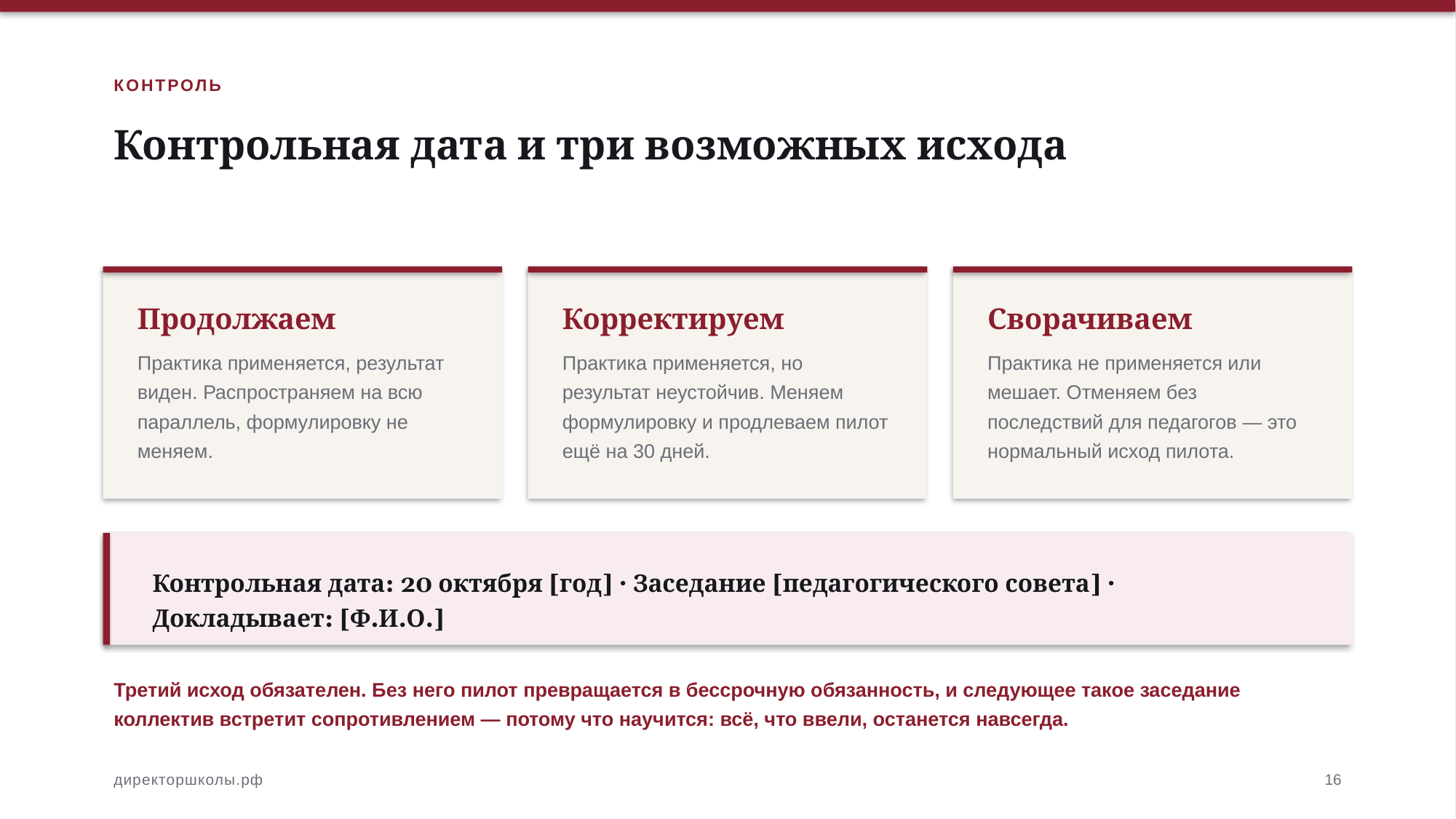

КОНТРОЛЬ
Контрольная дата и три возможных исхода

Продолжаем
Корректируем
Сворачиваем
Практика применяется, результат виден. Распространяем на всю параллель, формулировку не меняем.
Практика применяется, но результат неустойчив. Меняем формулировку и продлеваем пилот ещё на 30 дней.
Практика не применяется или мешает. Отменяем без последствий для педагогов — это нормальный исход пилота.

Контрольная дата: 20 октября [год] · Заседание [педагогического совета] · Докладывает: [Ф.И.О.]
Третий исход обязателен. Без него пилот превращается в бессрочную обязанность, и следующее такое заседание коллектив встретит сопротивлением — потому что научится: всё, что ввели, останется навсегда.
директоршколы.рф
16